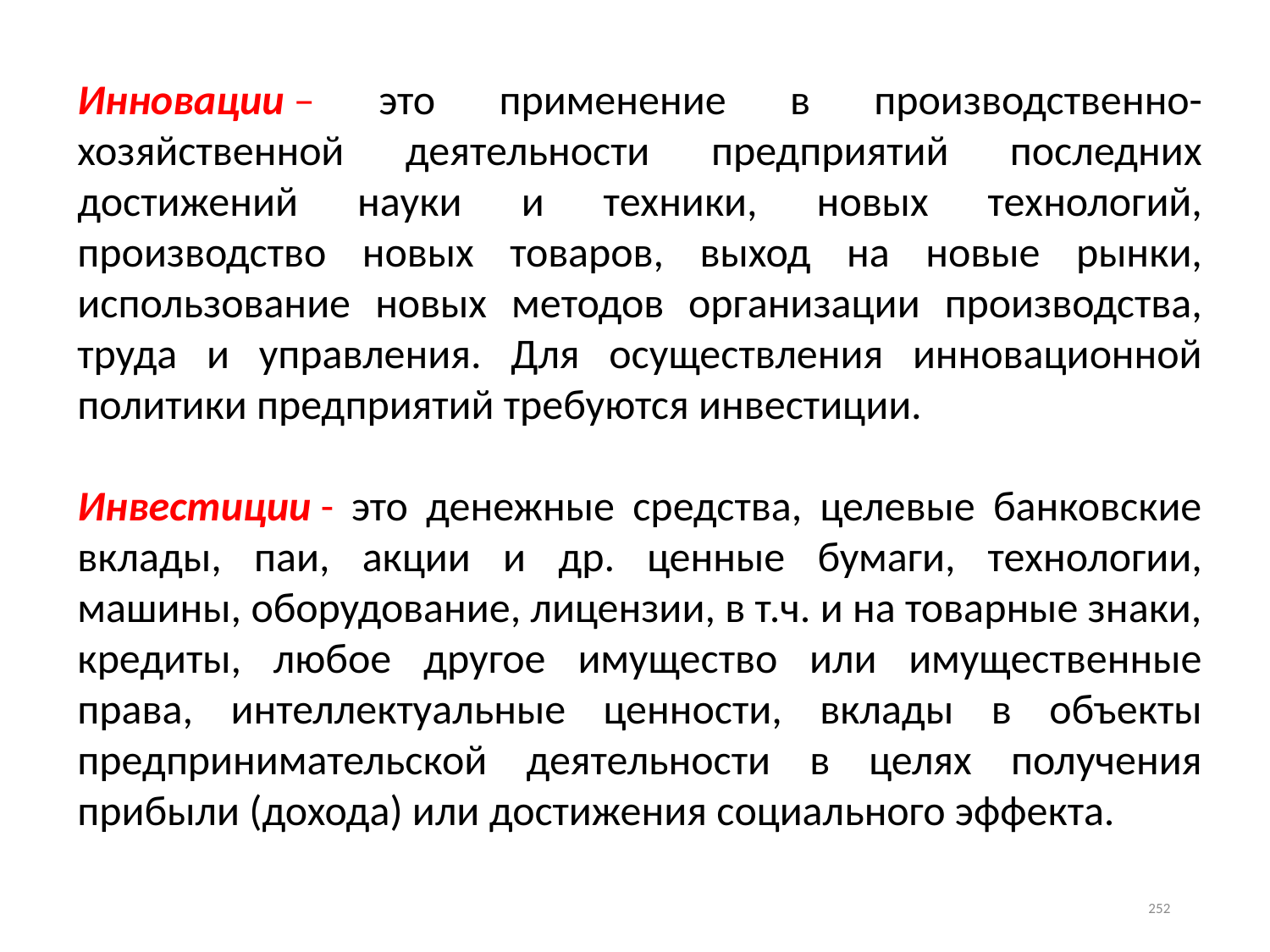

Инновации – это применение в производственно-хозяйственной деятельности предприятий последних достижений науки и техники, новых технологий, производство новых товаров, выход на новые рынки, использование новых методов организации производства, труда и управления. Для осуществления инновационной политики предприятий требуются инвестиции.

Инвестиции - это денежные средства, целевые банковские вклады, паи, акции и др. ценные бумаги, технологии, машины, оборудование, лицензии, в т.ч. и на товарные знаки, кредиты, любое другое имущество или имущественные права, интеллектуальные ценности, вклады в объекты предпринимательской деятельности в целях получения прибыли (дохода) или достижения социального эффекта.
252